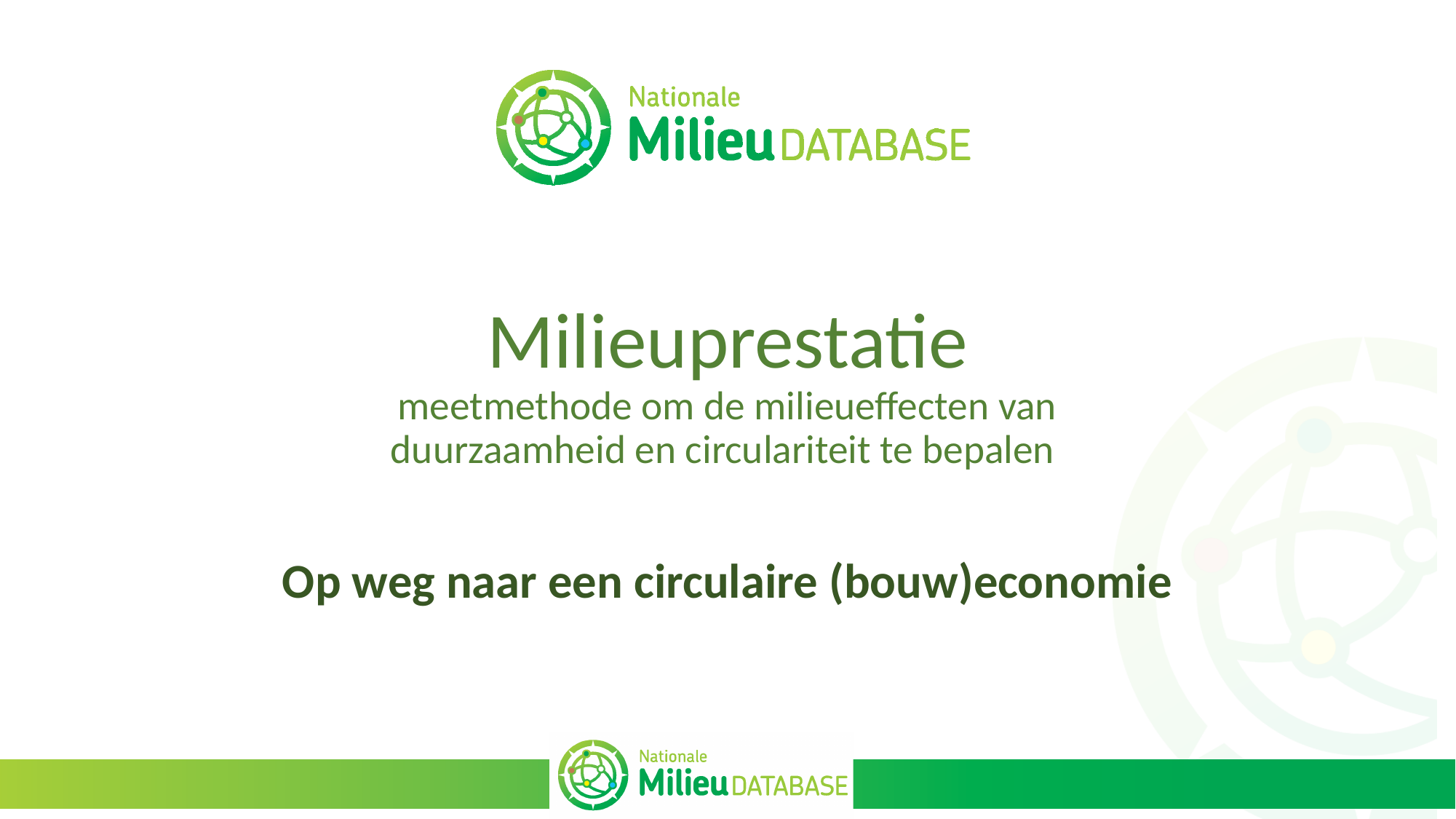

# Milieuprestatie meetmethode om de milieueffecten van duurzaamheid en circulariteit te bepalen
Op weg naar een circulaire (bouw)economie